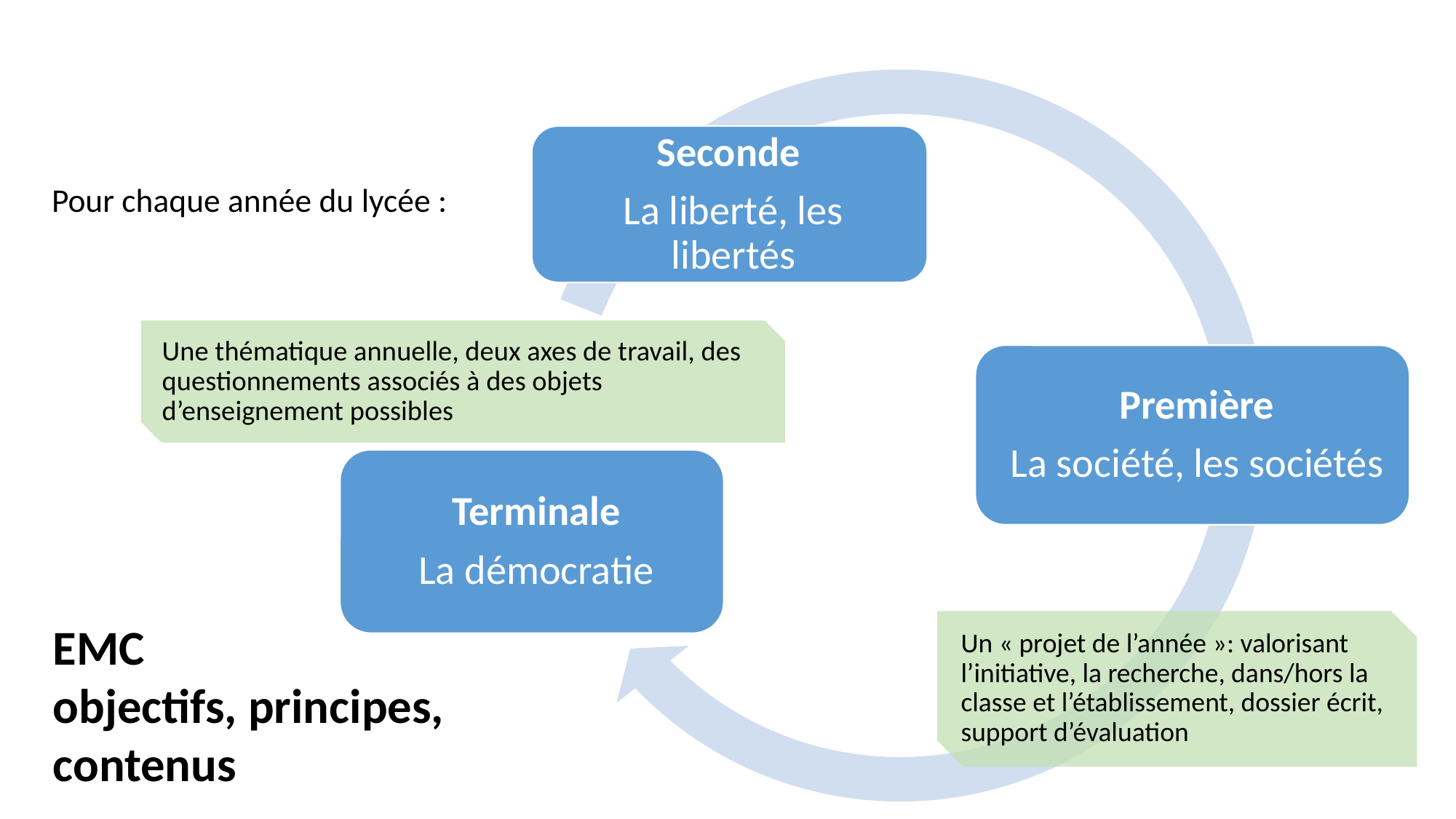

Seconde
La liberté, les libertés
Première
La société, les sociétés
Terminale
La démocratie
Pour chaque année du lycée :
Une thématique annuelle, deux axes de travail, des questionnements associés à des objets d’enseignement possibles
EMC
objectifs, principes, contenus
Un « projet de l’année »: valorisant l’initiative, la recherche, dans/hors la classe et l’établissement, dossier écrit, support d’évaluation